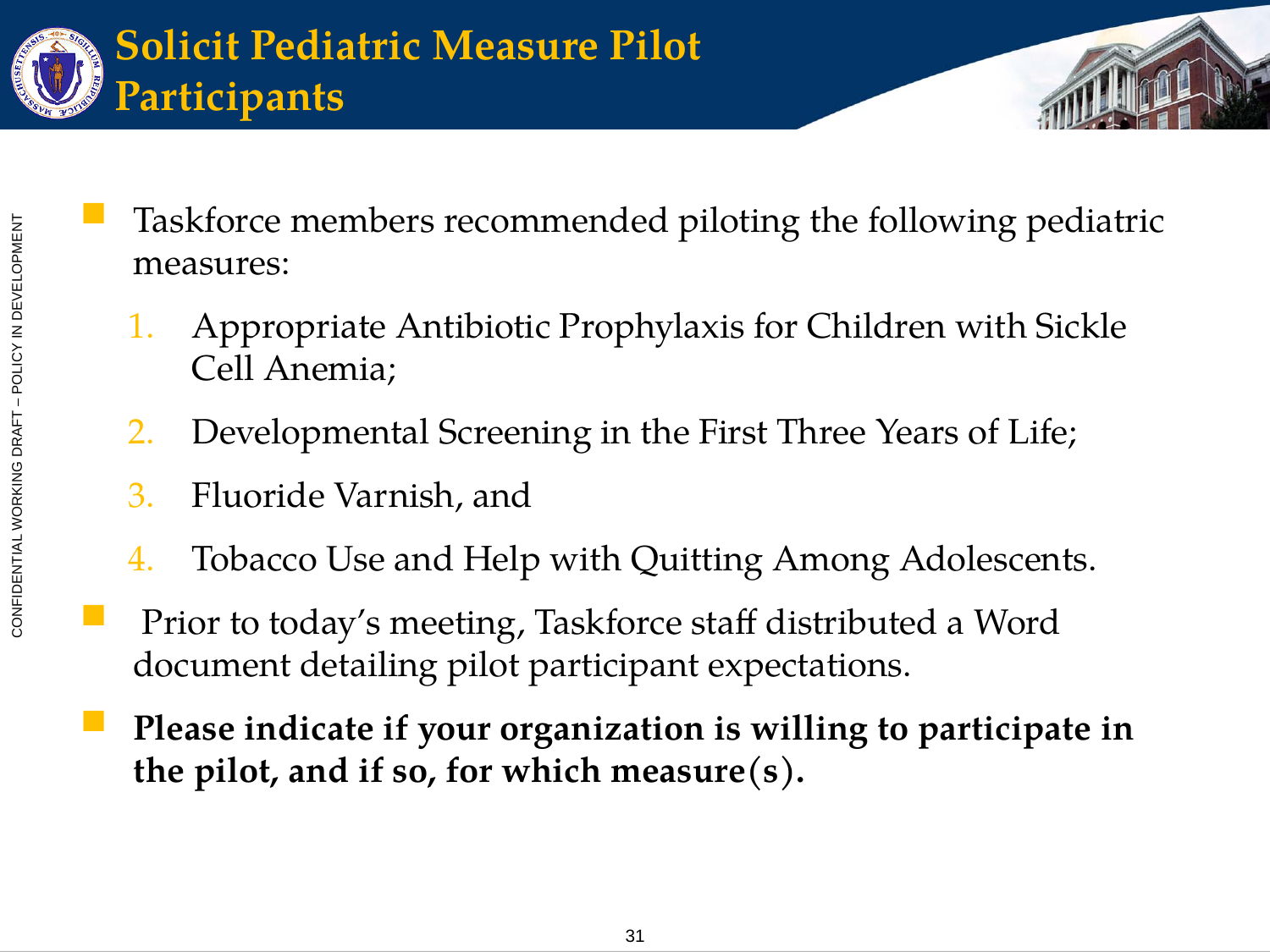

# Solicit Pediatric Measure Pilot Participants
Taskforce members recommended piloting the following pediatric measures:
Appropriate Antibiotic Prophylaxis for Children with Sickle Cell Anemia;
Developmental Screening in the First Three Years of Life;
Fluoride Varnish, and
Tobacco Use and Help with Quitting Among Adolescents.
 Prior to today’s meeting, Taskforce staff distributed a Word document detailing pilot participant expectations.
Please indicate if your organization is willing to participate in the pilot, and if so, for which measure(s).